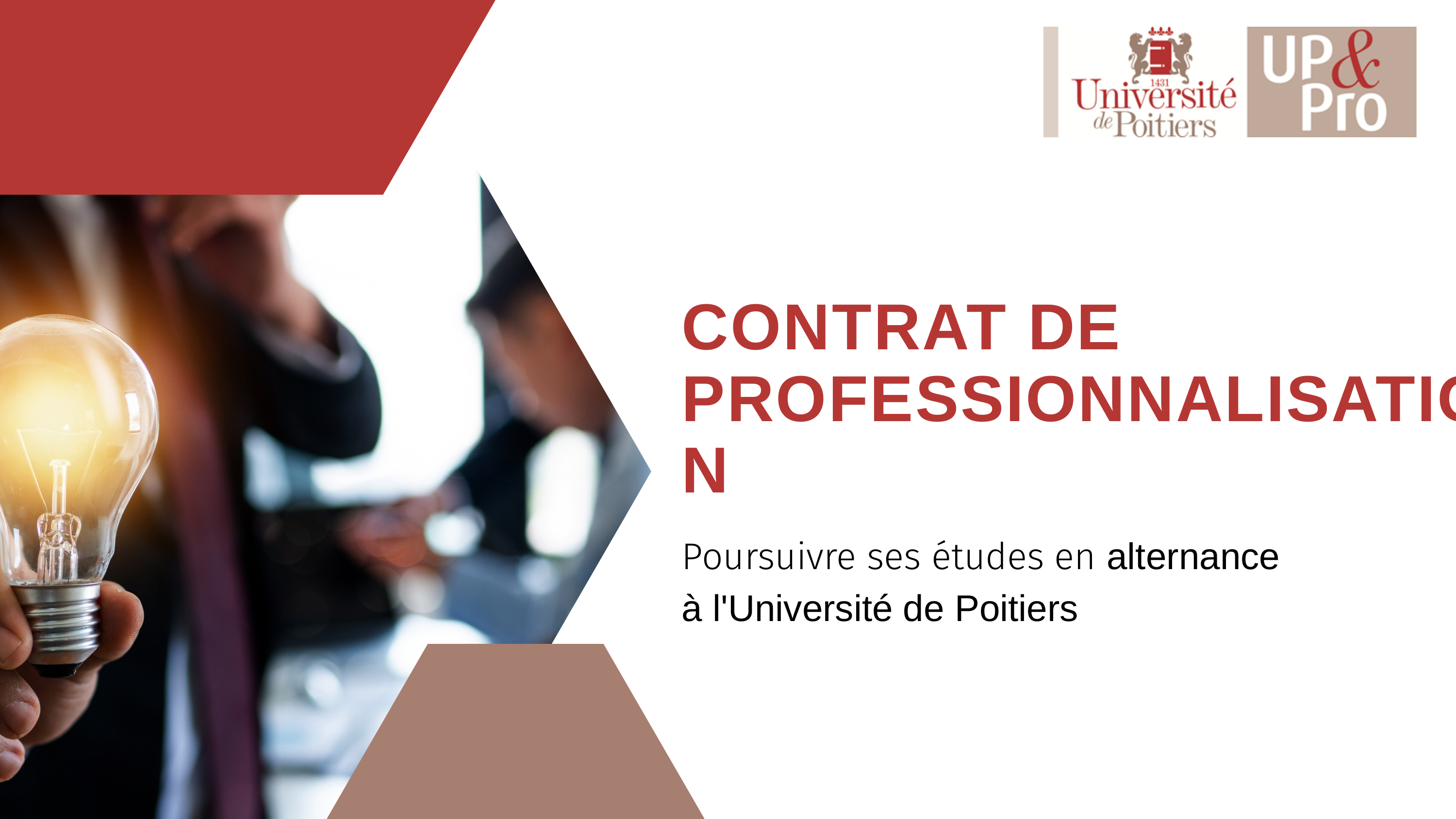

CONTRAT DE PROFESSIONNALISATION
Poursuivre ses études en alternance
à l'Université de Poitiers